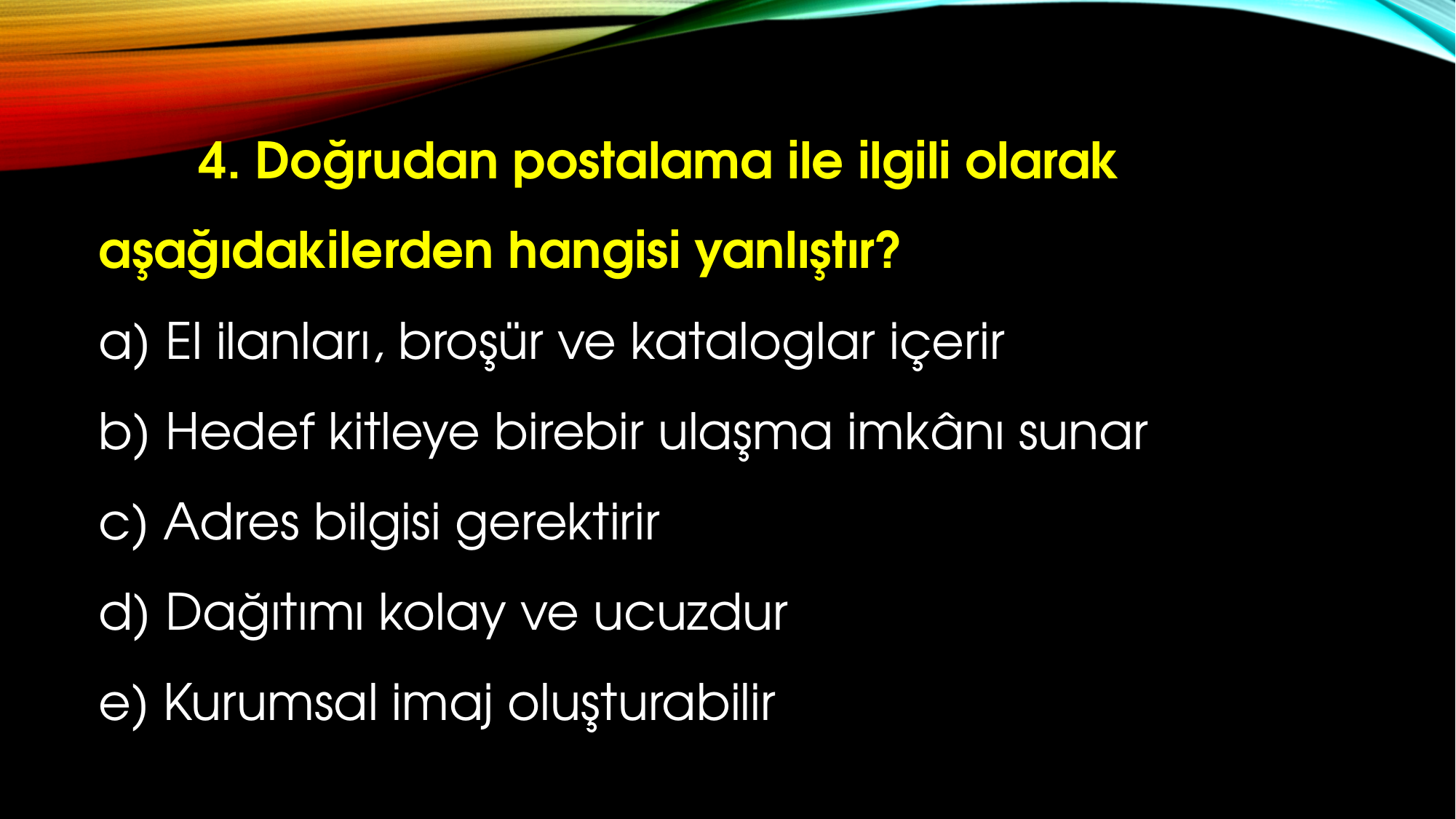

4. Doğrudan postalama ile ilgili olarak aşağıdakilerden hangisi yanlıştır?
a) El ilanları, broşür ve kataloglar içerir
b) Hedef kitleye birebir ulaşma imkânı sunar
c) Adres bilgisi gerektirir
d) Dağıtımı kolay ve ucuzdur
e) Kurumsal imaj oluşturabilir